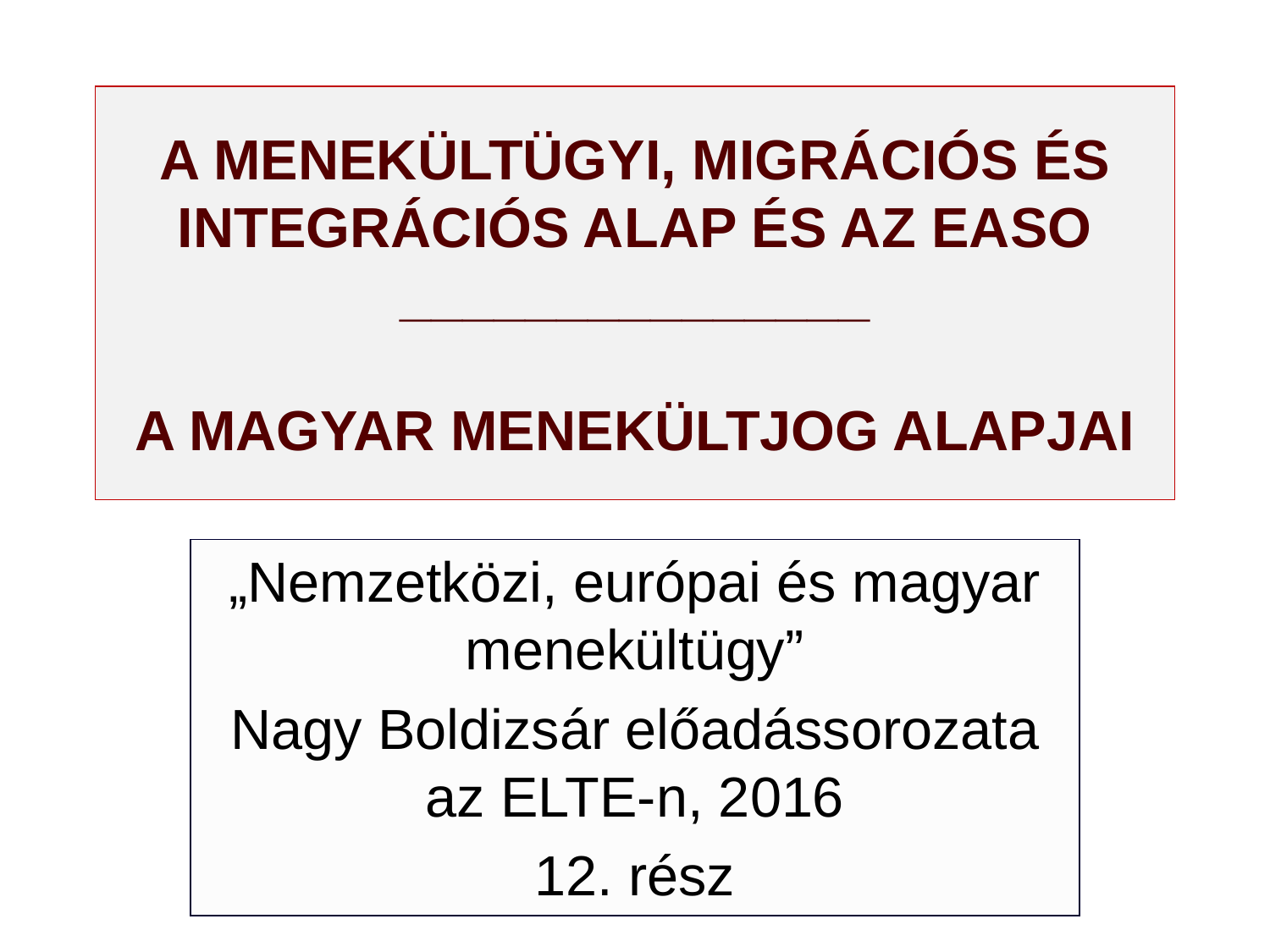

# A MENEKÜLTÜGYI, MIGRÁCIÓS ÉS INTEGRÁCIÓS ALAP ÉS AZ EASO _______________ A MAGYAR MENEKÜLTJOG ALAPJAI
„Nemzetközi, európai és magyar menekültügy”
Nagy Boldizsár előadássorozata az ELTE-n, 2016
12. rész